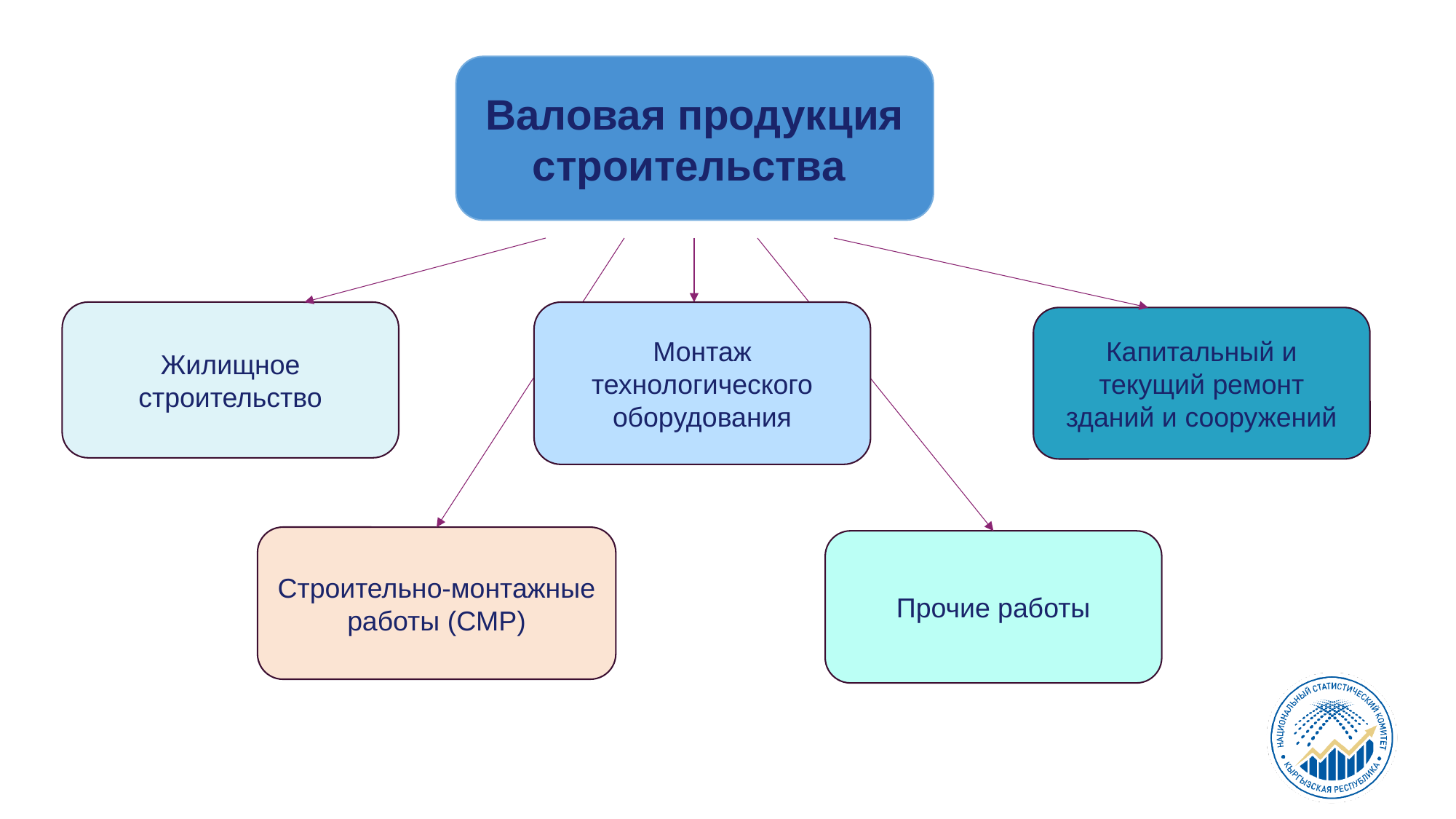

Валовая продукция строительства
Жилищное строительство
Монтаж технологического оборудования
Капитальный и текущий ремонт зданий и сооружений
Строительно-монтажные работы (СМР)
Прочие работы
2